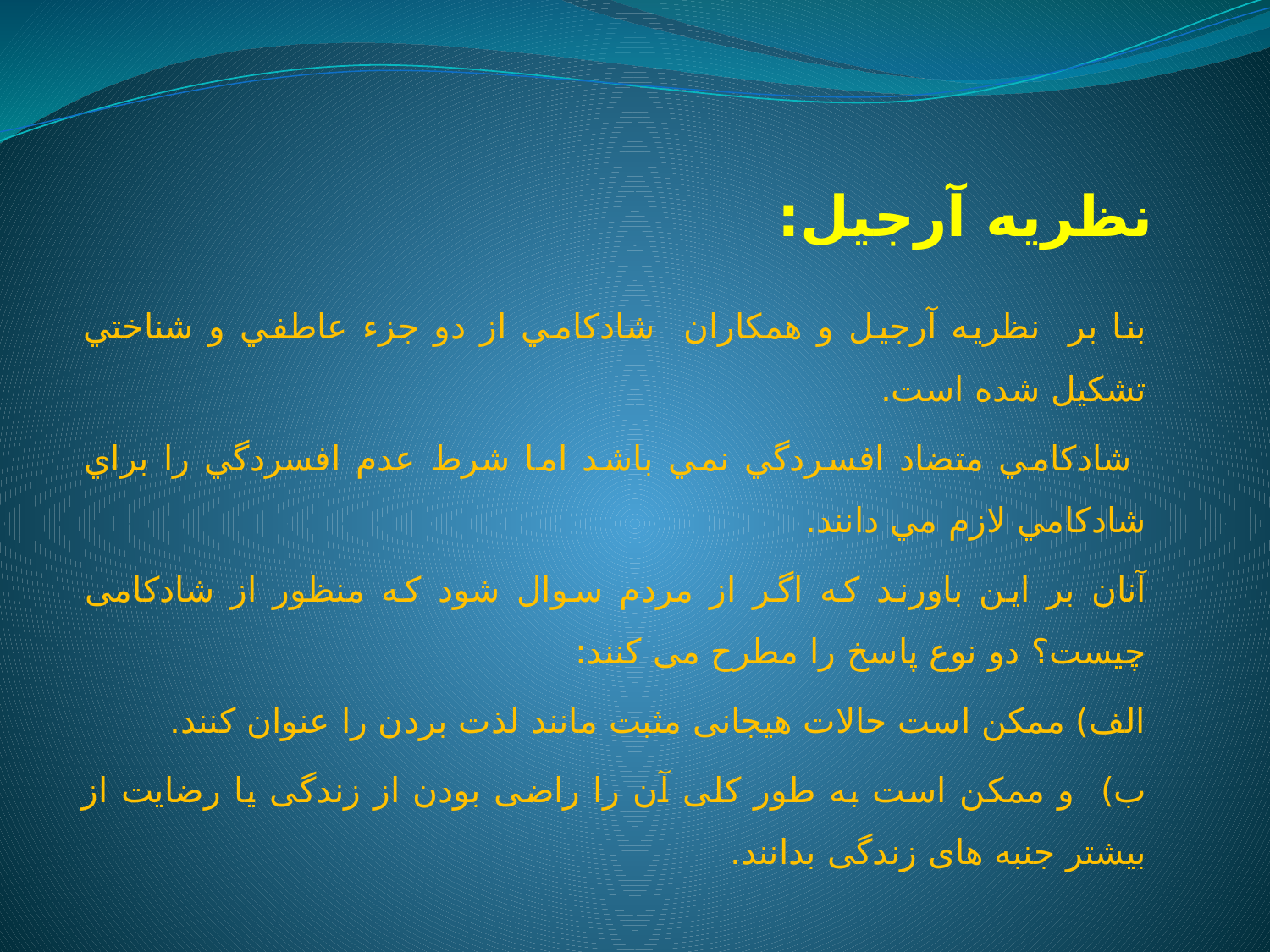

# نظريه آرجيل:
بنا بر  نظریه آرجیل و همکاران  شادكامي از دو جزء عاطفي و شناختي تشكيل شده است.
 شادكامي متضاد افسردگي نمي باشد اما شرط عدم افسردگي را براي شادكامي لازم مي دانند.
آنان بر این باورند که اگر از مردم سوال شود که منظور از شادکامی چیست؟ دو نوع پاسخ را مطرح می کنند:
الف) ممکن است حالات هیجانی مثبت مانند لذت بردن را عنوان کنند.
ب)  و ممکن است به طور کلی آن را راضی بودن از زندگی یا رضایت از بیشتر جنبه های زندگی بدانند.